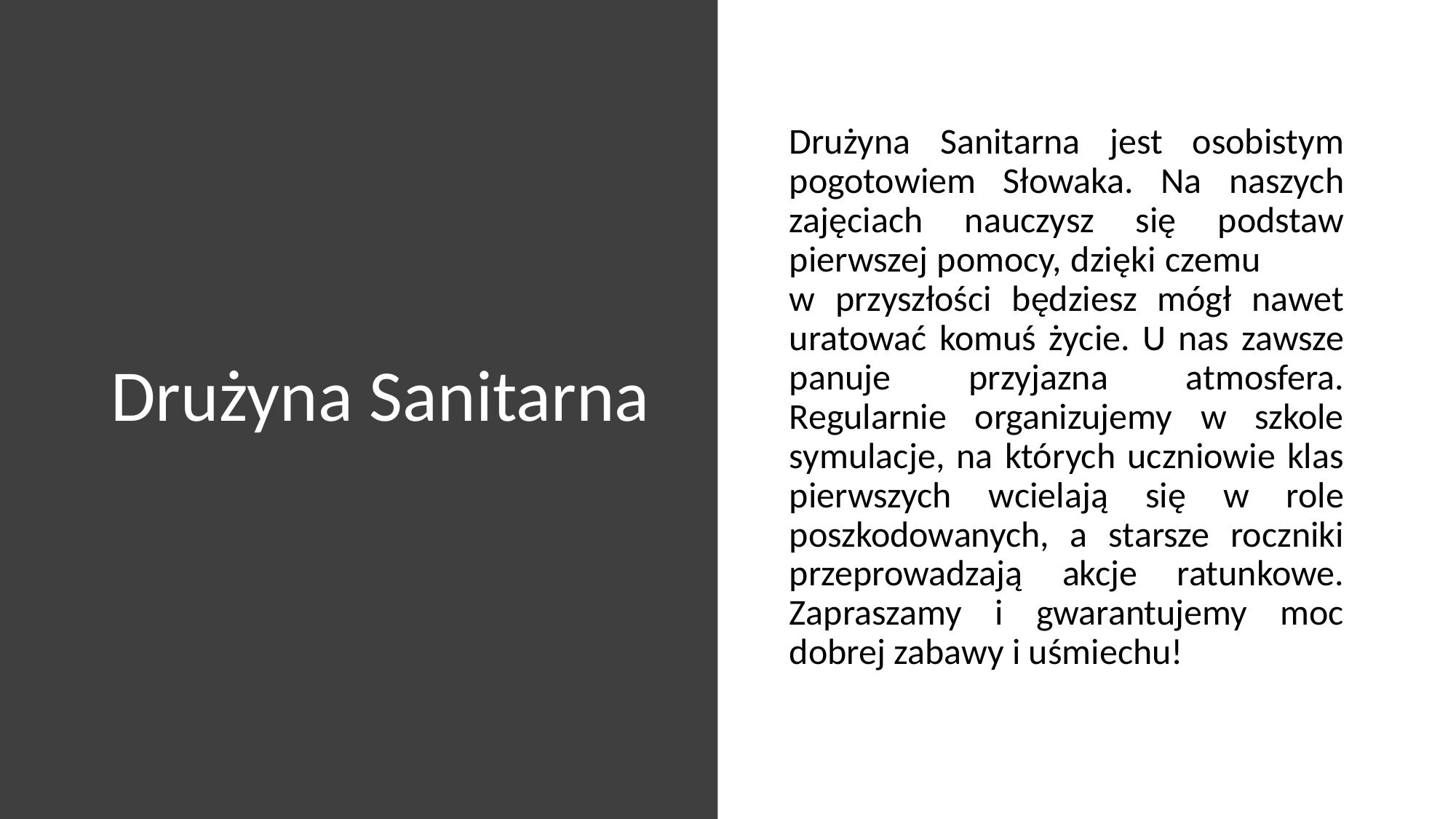

# Drużyna Sanitarna
Drużyna Sanitarna jest osobistym pogotowiem Słowaka. Na naszych zajęciach nauczysz się podstaw pierwszej pomocy, dzięki czemu          w przyszłości będziesz mógł nawet uratować komuś życie. U nas zawsze panuje przyjazna atmosfera. Regularnie organizujemy w szkole symulacje, na których uczniowie klas pierwszych wcielają się w role poszkodowanych, a starsze roczniki przeprowadzają akcje ratunkowe. Zapraszamy i gwarantujemy moc dobrej zabawy i uśmiechu!